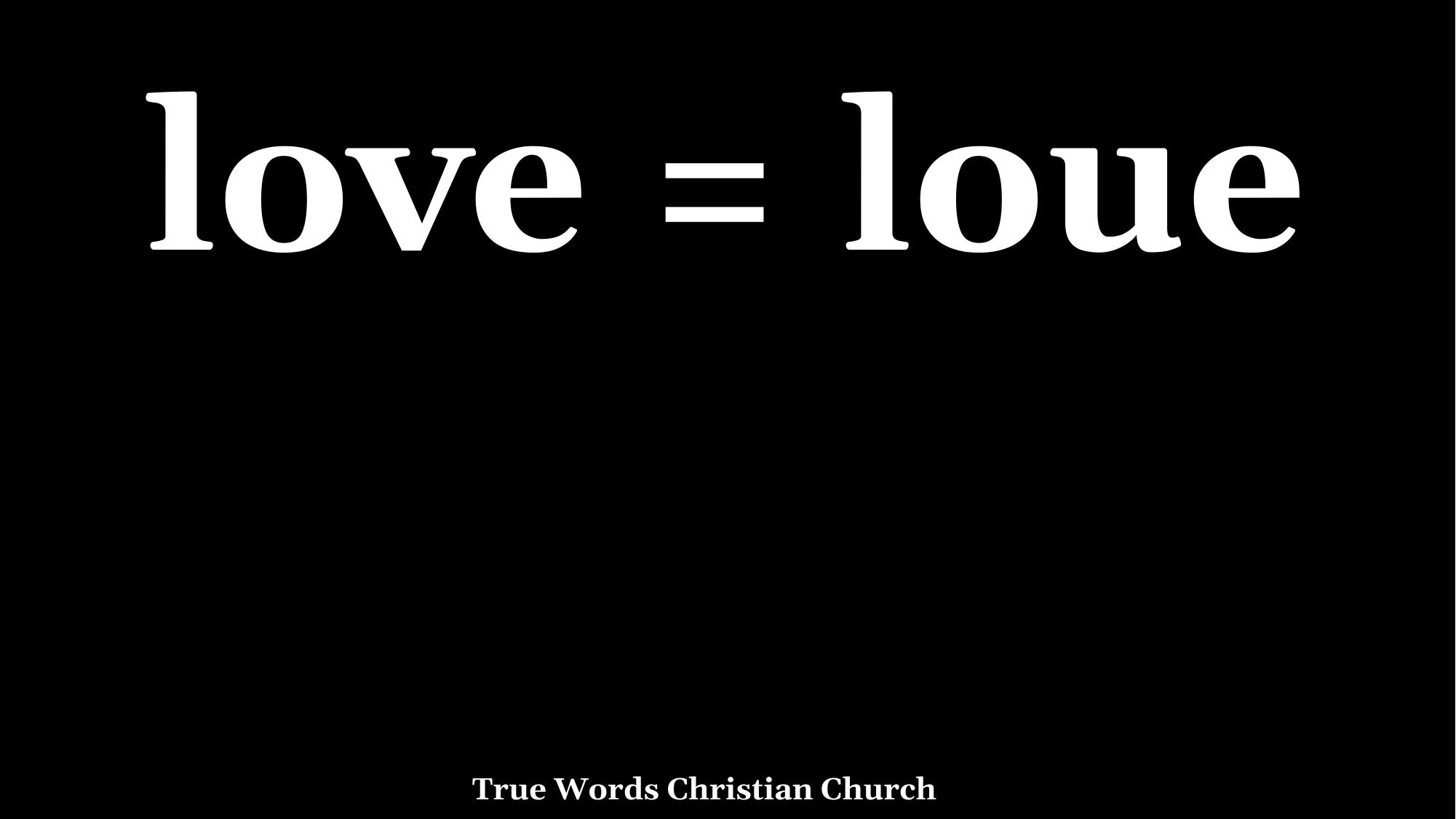

love = loue
True Words Christian Church